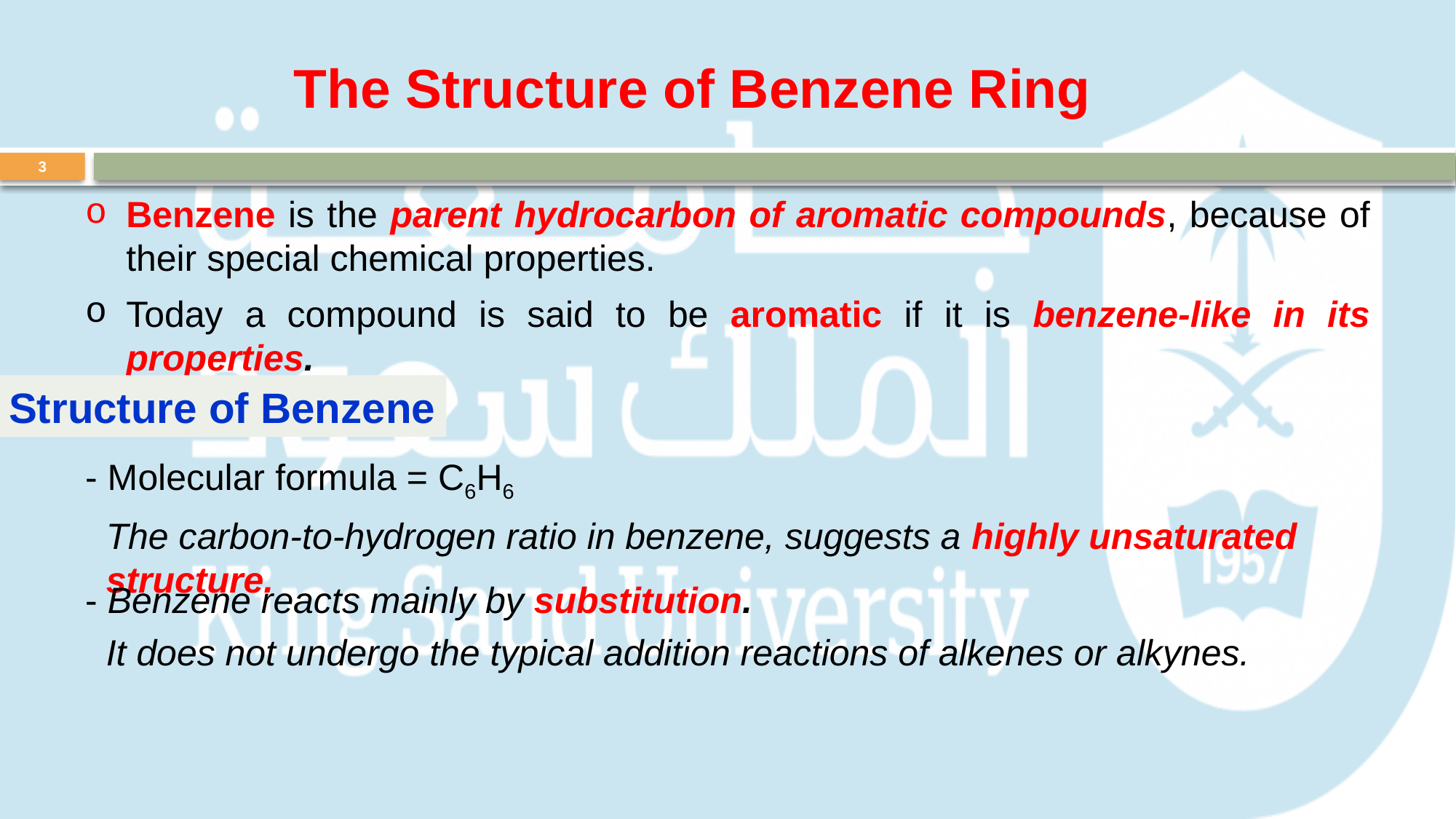

The Structure of Benzene Ring
3
Benzene is the parent hydrocarbon of aromatic compounds, because of their special chemical properties.

Today a compound is said to be aromatic if it is benzene-like in its properties.
Structure of Benzene
- Molecular formula = C6H6
The carbon-to-hydrogen ratio in benzene, suggests a highly unsaturated structure.
- Benzene reacts mainly by substitution.
It does not undergo the typical addition reactions of alkenes or alkynes.